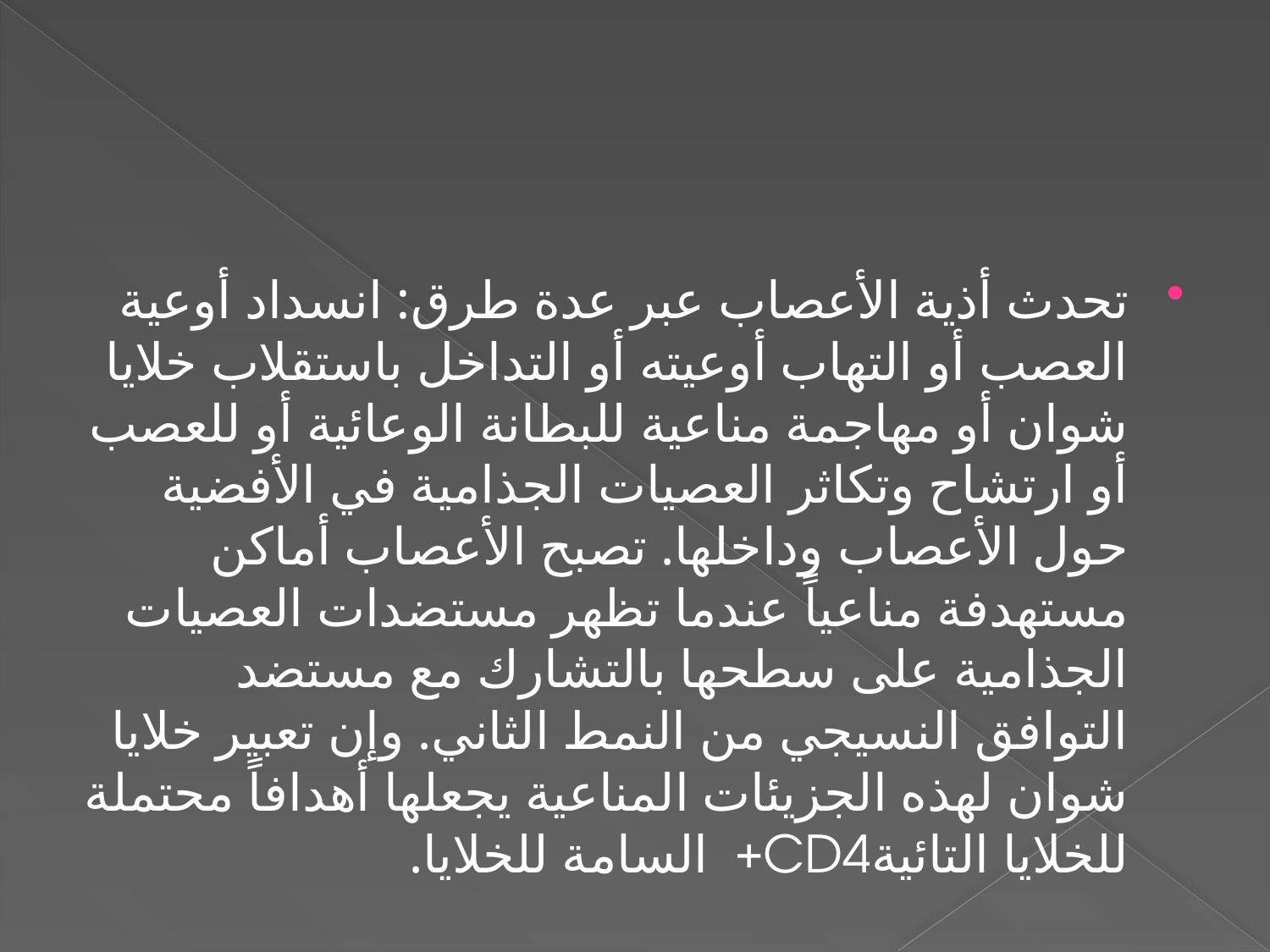

#
تحدث أذية الأعصاب عبر عدة طرق: انسداد أوعية العصب أو التهاب أوعيته أو التداخل باستقلاب خلايا شوان أو مهاجمة مناعية للبطانة الوعائية أو للعصب أو ارتشاح وتكاثر العصيات الجذامية في الأفضية حول الأعصاب وداخلها. تصبح الأعصاب أماكن مستهدفة مناعياً عندما تظهر مستضدات العصيات الجذامية على سطحها بالتشارك مع مستضد التوافق النسيجي من النمط الثاني. وإن تعبير خلايا شوان لهذه الجزيئات المناعية يجعلها أهدافاً محتملة للخلايا التائيةCD4+  السامة للخلايا.